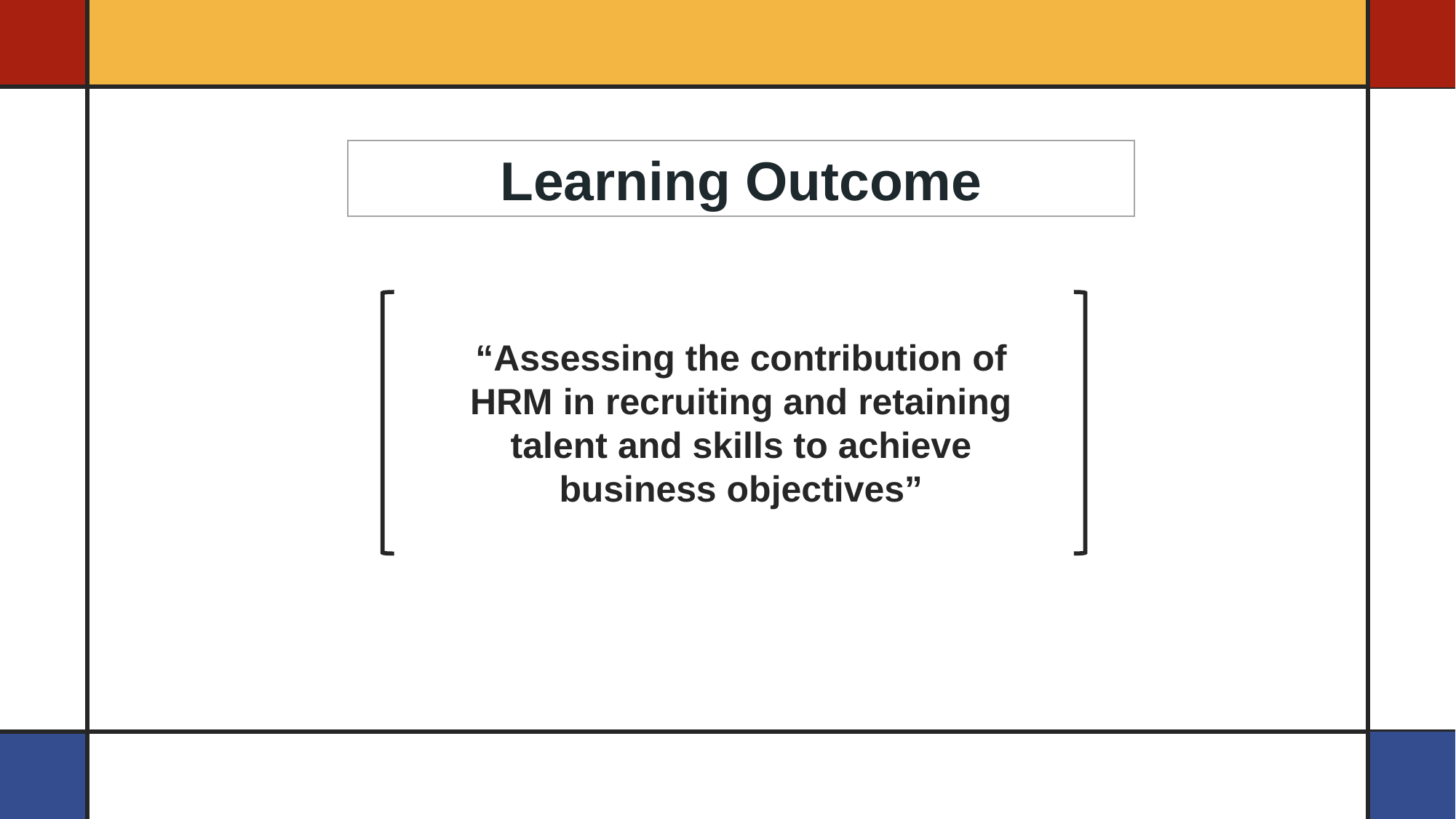

Learning Outcome

“Assessing the contribution of HRM in recruiting and retaining talent and skills to achieve business objectives”